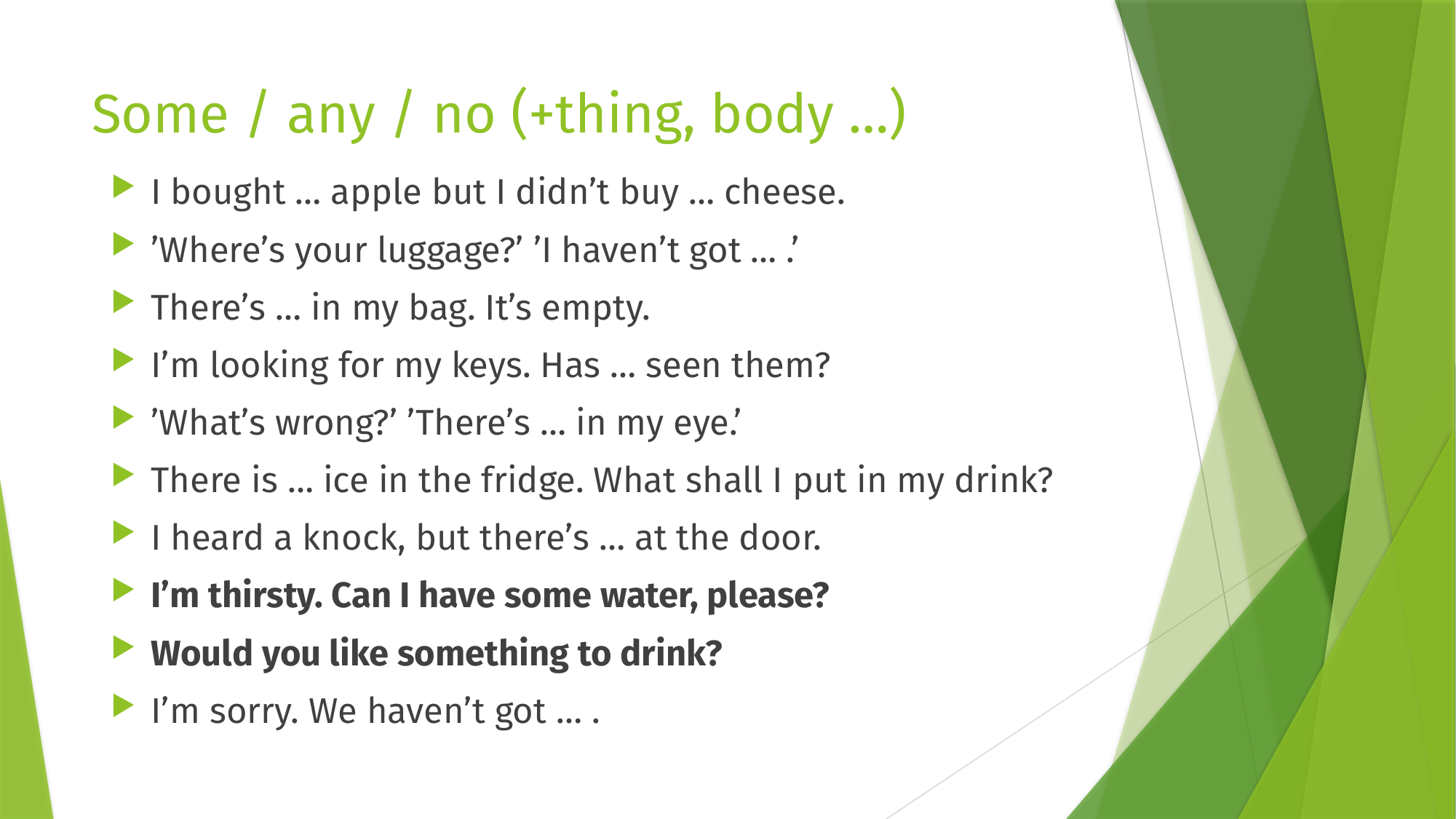

# Some / any / no (+thing, body …)
I bought … apple but I didn’t buy … cheese.
’Where’s your luggage?’ ’I haven’t got … .’
There’s … in my bag. It’s empty.
I’m looking for my keys. Has … seen them?
’What’s wrong?’ ’There’s … in my eye.’
There is … ice in the fridge. What shall I put in my drink?
I heard a knock, but there’s … at the door.
I’m thirsty. Can I have some water, please?
Would you like something to drink?
I’m sorry. We haven’t got … .